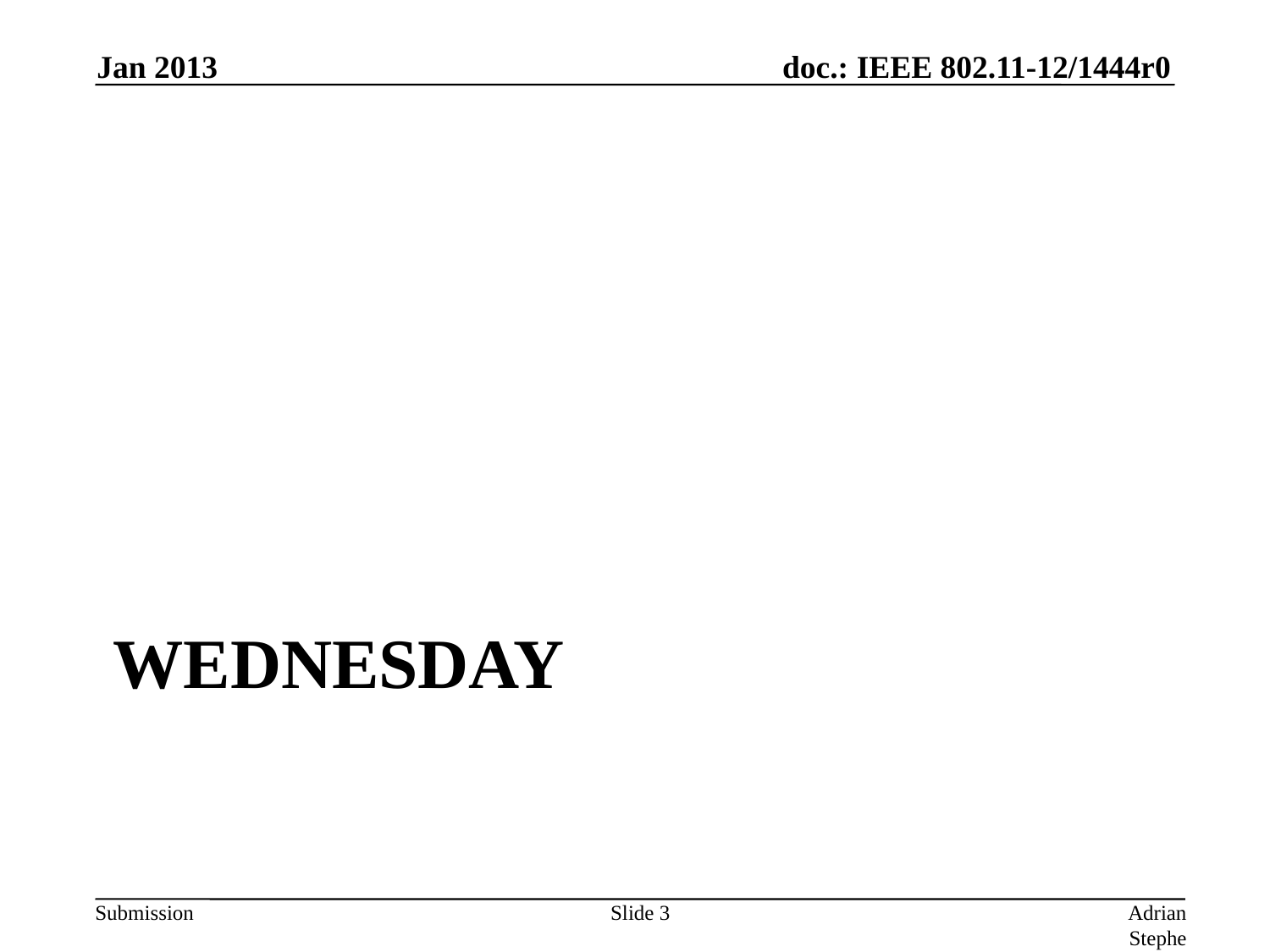

Jan 2013

# Wednesday
Slide 3
Adrian Stephens, Intel Corporation